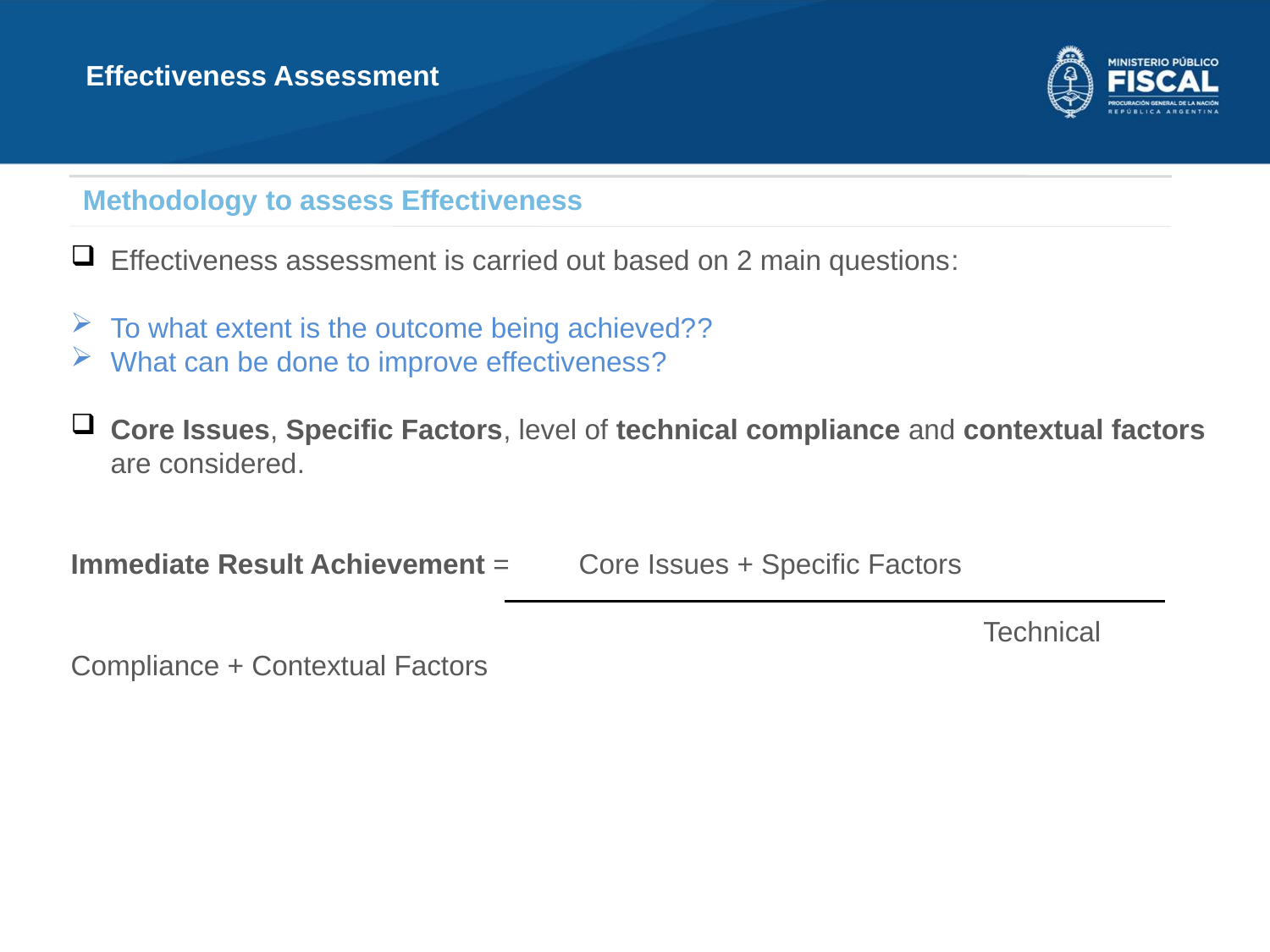

Effectiveness Assessment

Methodology to assess Effectiveness

Effectiveness assessment is carried out based on 2 main questions:

To what extent is the outcome being achieved??
What can be done to improve effectiveness?

Core Issues, Specific Factors, level of technical compliance and contextual factors are considered.

Immediate Result Achievement = 	Core Issues + Specific Factors

							   Technical Compliance + Contextual Factors